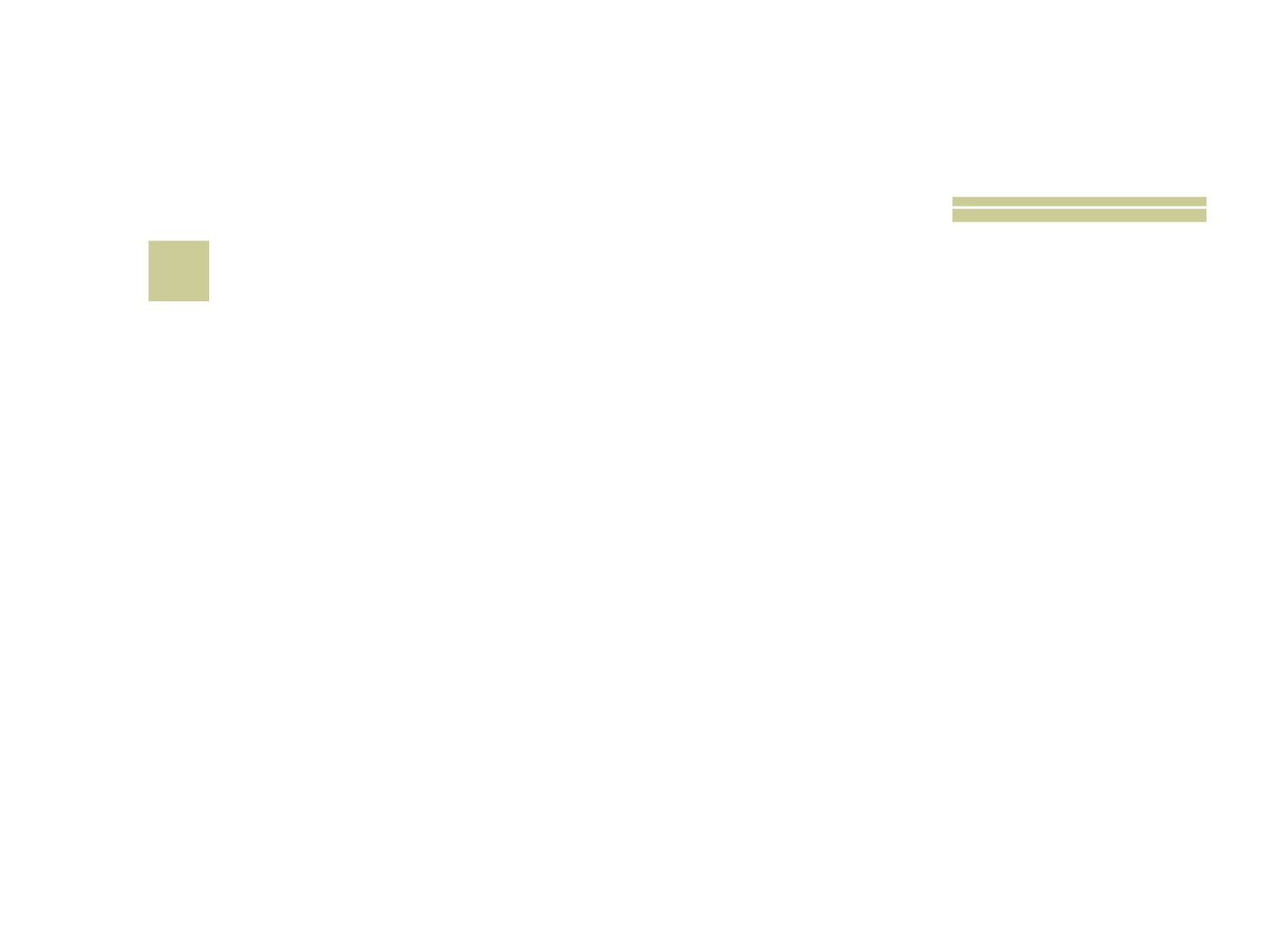

# 27
 No desenho do Scooby-doo, qual é o nome da VAN na qual a turma anda?